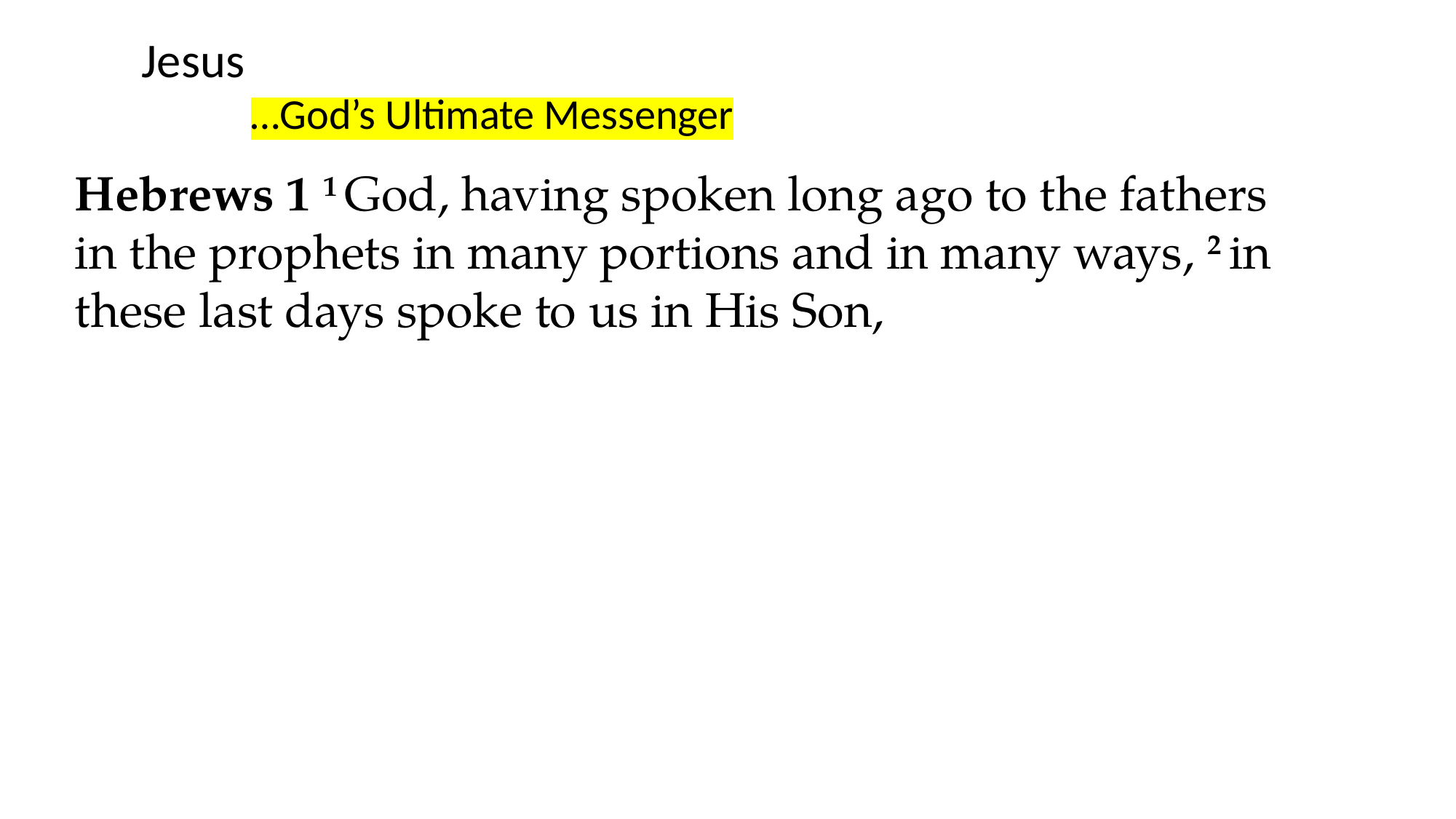

Jesus
	…God’s Ultimate Messenger
Hebrews 1 1 God, having spoken long ago to the fathers in the prophets in many portions and in many ways, 2 in these last days spoke to us in His Son,